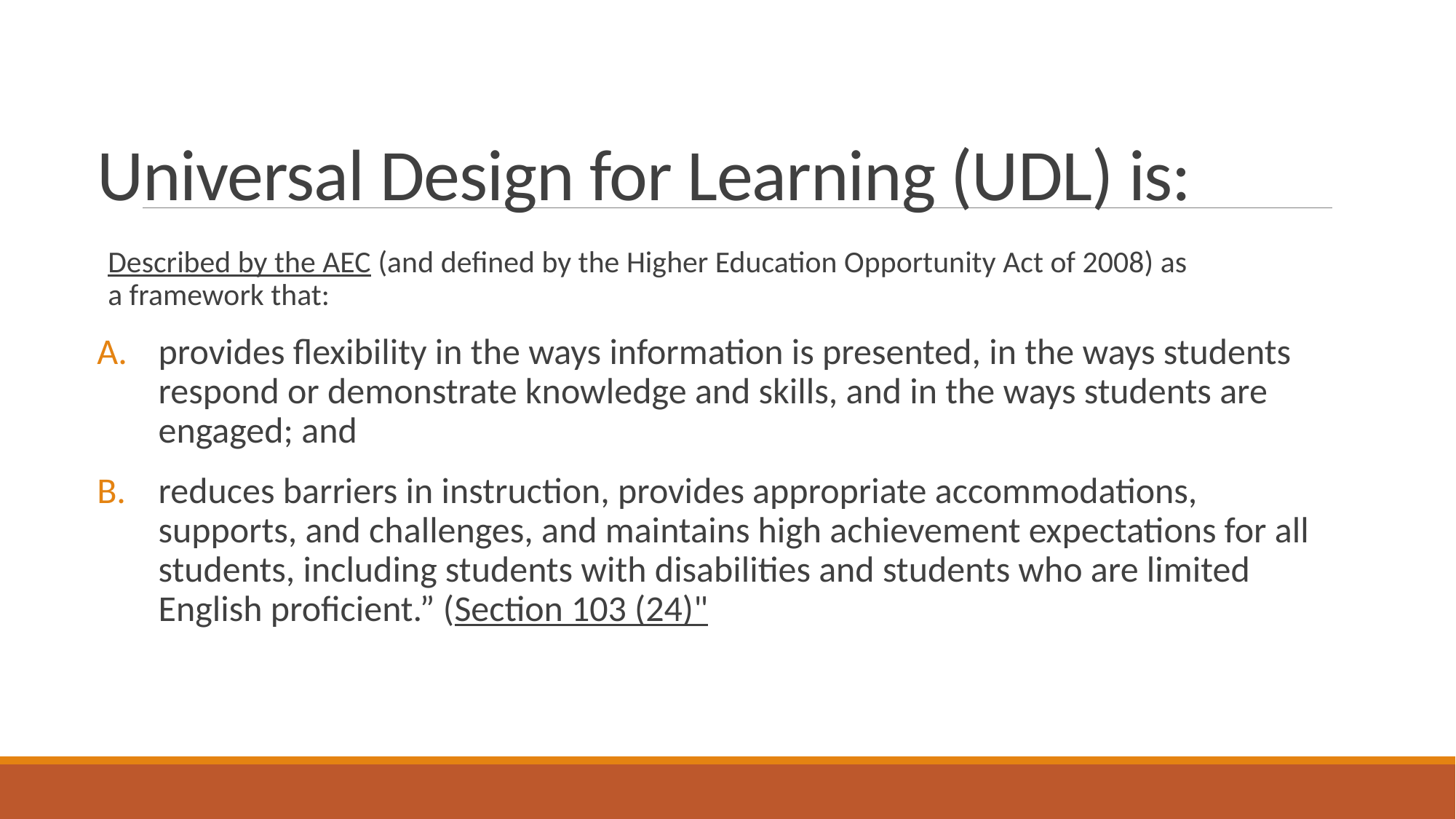

# Universal Design for Learning (UDL) is:
Described by the AEC (and defined by the Higher Education Opportunity Act of 2008) as a framework that:
provides flexibility in the ways information is presented, in the ways students respond or demonstrate knowledge and skills, and in the ways students are engaged; and
reduces barriers in instruction, provides appropriate accommodations, supports, and challenges, and maintains high achievement expectations for all students, including students with disabilities and students who are limited English proficient.” (Section 103 (24)"